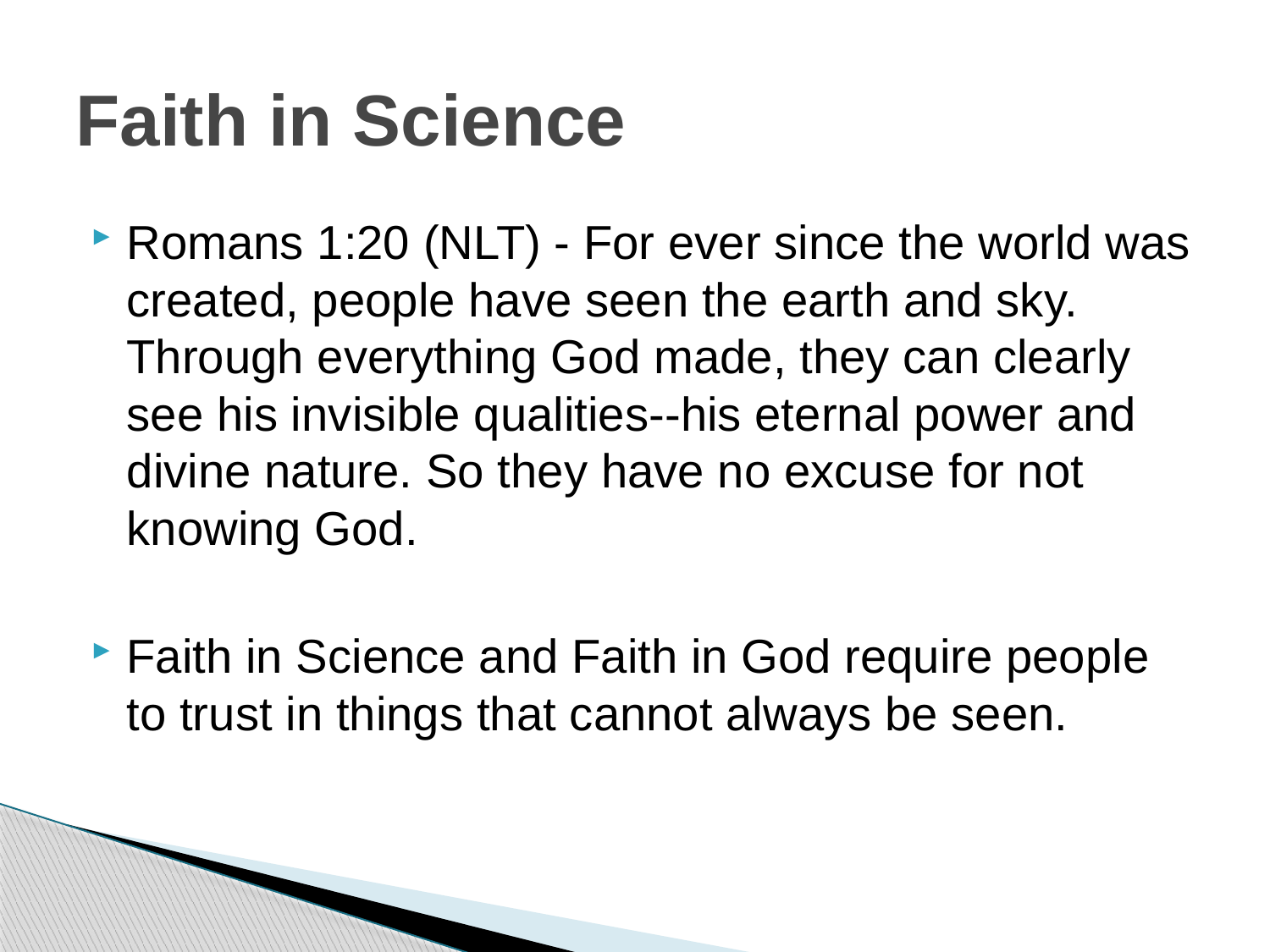

# Faith in Science
Romans 1:20 (NLT) - For ever since the world was created, people have seen the earth and sky. Through everything God made, they can clearly see his invisible qualities--his eternal power and divine nature. So they have no excuse for not knowing God.

Faith in Science and Faith in God require people to trust in things that cannot always be seen.